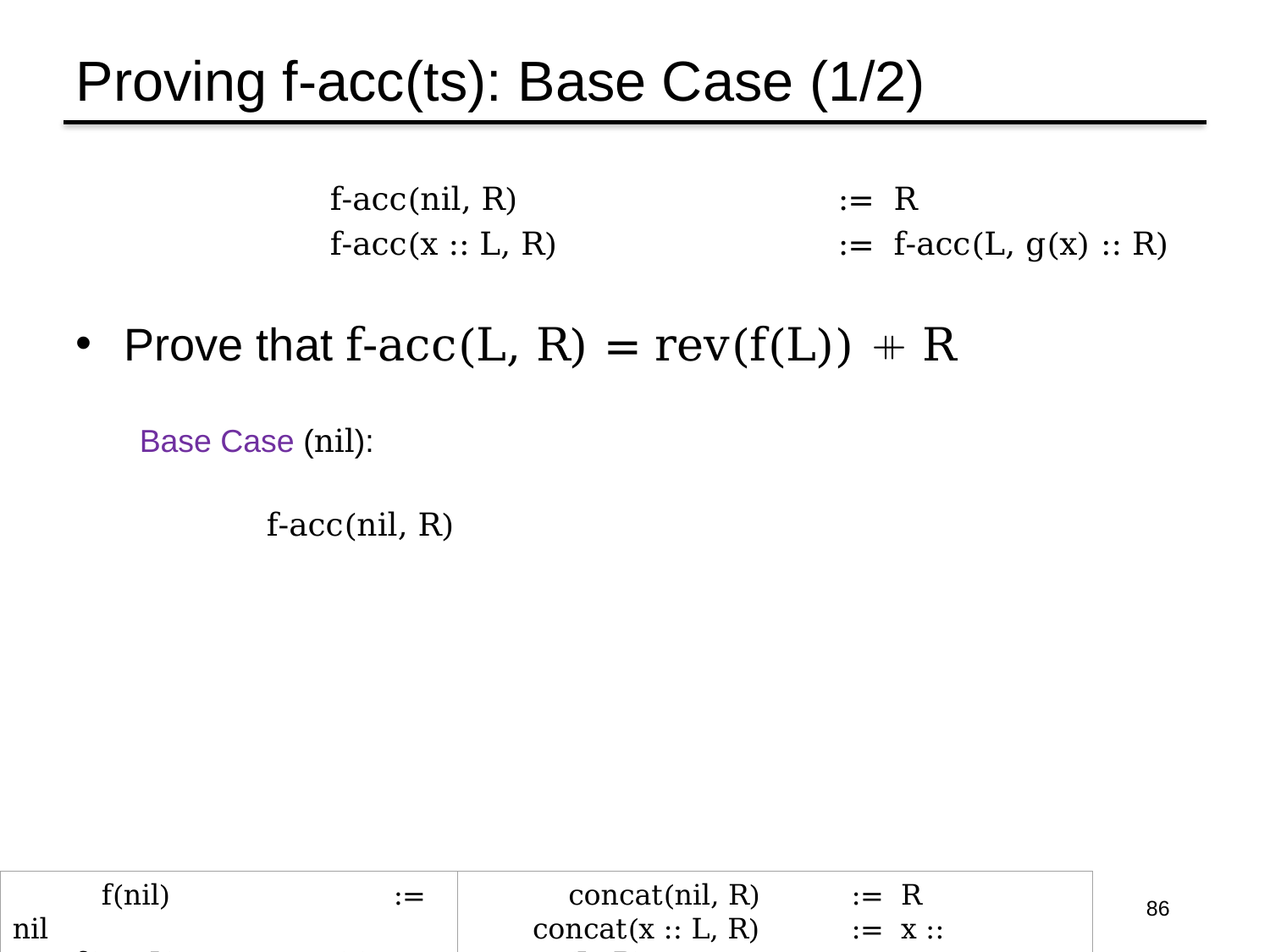

# Proving f-acc(ts): Base Case (1/2)
	f-acc(nil, R)			:=  R
	f-acc(x :: L, R)			:=  f-acc(L, g(x) :: R)

Prove that f-acc(L, R) = rev(f(L)) ⧺ R

Base Case (nil):

	f-acc(nil, R)
           concat(nil, R)	:=  R
       concat(x :: L, R)	:=  x :: concat(L, R)
          f(nil)		:=  nil
       f(x :: L)	:=  g(x) :: f(L)
86